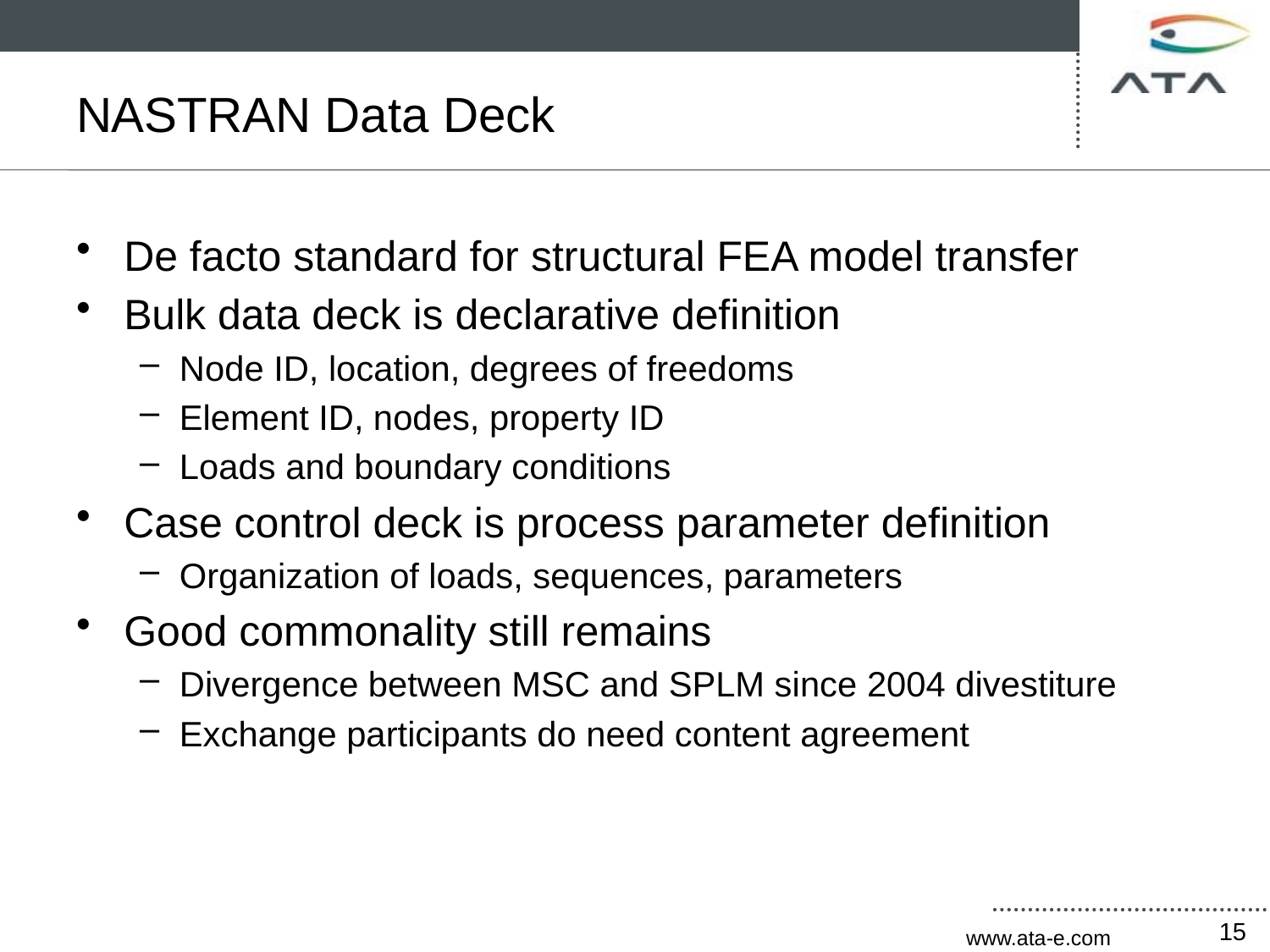

# NASTRAN Data Deck
De facto standard for structural FEA model transfer
Bulk data deck is declarative definition
Node ID, location, degrees of freedoms
Element ID, nodes, property ID
Loads and boundary conditions
Case control deck is process parameter definition
Organization of loads, sequences, parameters
Good commonality still remains
Divergence between MSC and SPLM since 2004 divestiture
Exchange participants do need content agreement